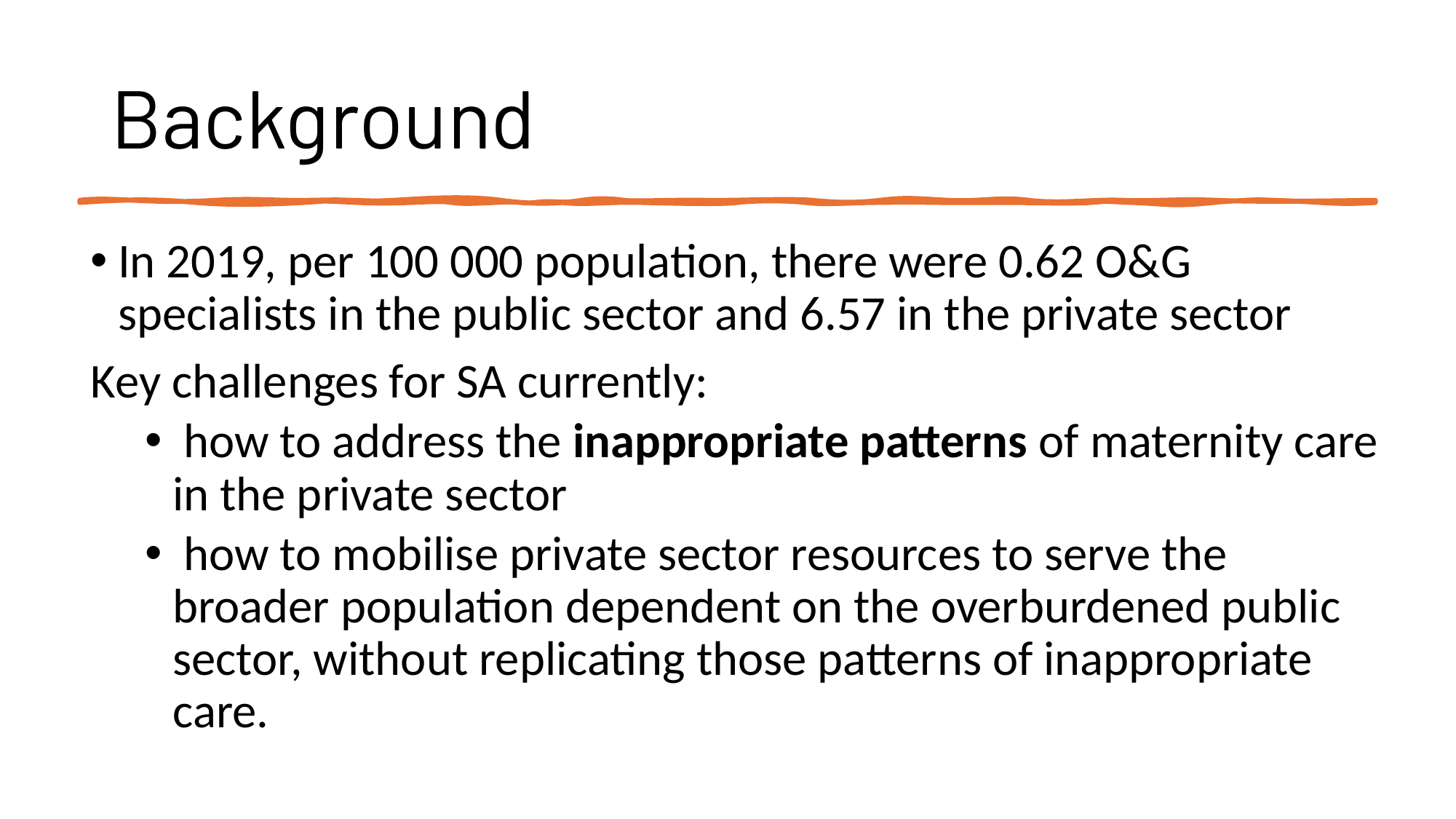

# Background

In 2019, per 100 000 population, there were 0.62 O&G specialists in the public sector and 6.57 in the private sector
Key challenges for SA currently:
 how to address the inappropriate patterns of maternity care in the private sector
 how to mobilise private sector resources to serve the broader population dependent on the overburdened public sector, without replicating those patterns of inappropriate care.